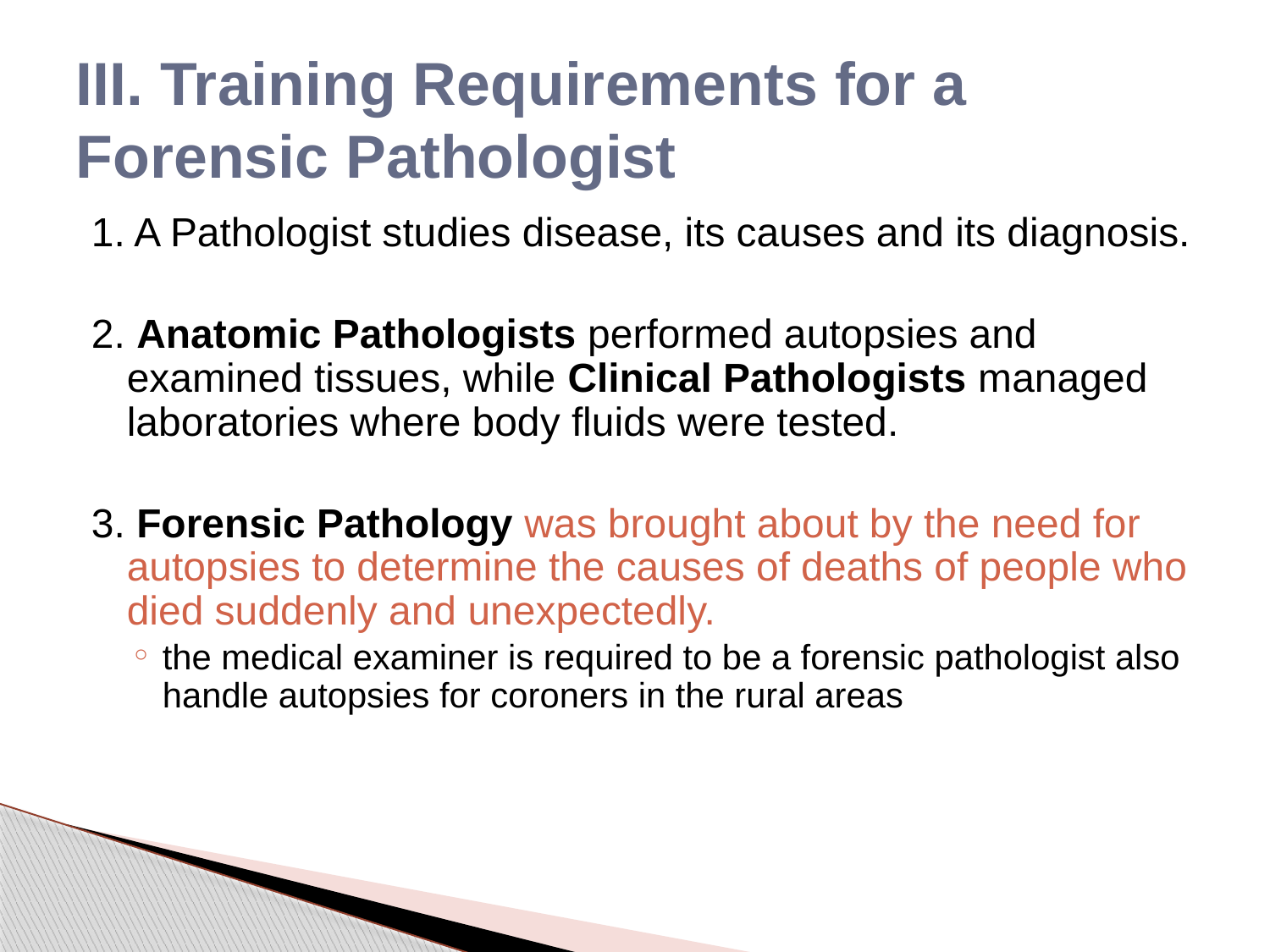

# III. Training Requirements for a Forensic Pathologist
1. A Pathologist studies disease, its causes and its diagnosis.

2. Anatomic Pathologists performed autopsies and examined tissues, while Clinical Pathologists managed laboratories where body fluids were tested.

3. Forensic Pathology was brought about by the need for autopsies to determine the causes of deaths of people who died suddenly and unexpectedly.
the medical examiner is required to be a forensic pathologist also handle autopsies for coroners in the rural areas